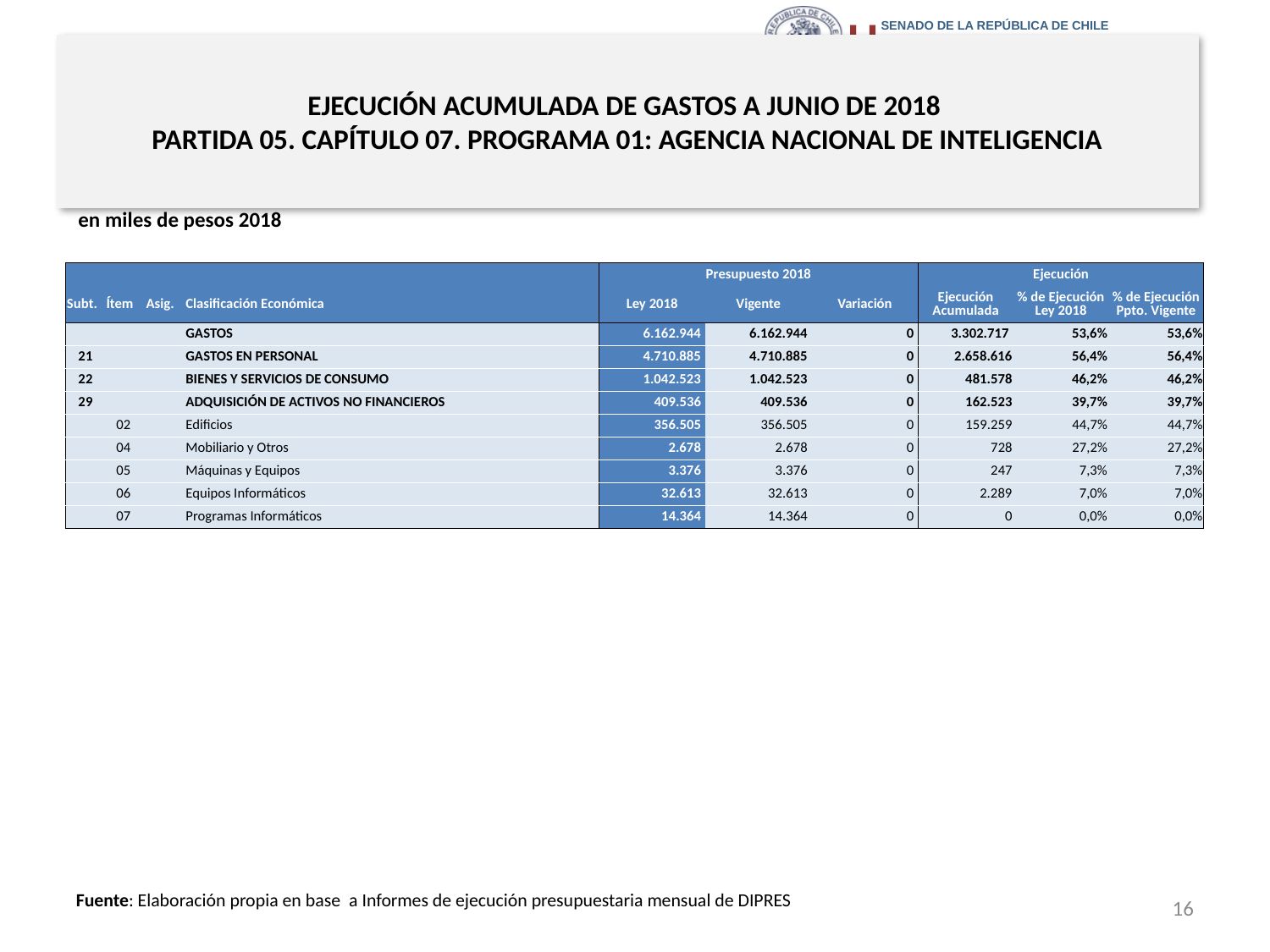

# EJECUCIÓN ACUMULADA DE GASTOS A JUNIO DE 2018 PARTIDA 05. CAPÍTULO 07. PROGRAMA 01: AGENCIA NACIONAL DE INTELIGENCIA
en miles de pesos 2018
|  |  |  |  | Presupuesto 2018 |  |  | Ejecución |  |  |
| --- | --- | --- | --- | --- | --- | --- | --- | --- | --- |
| Subt. | Ítem | Asig. | Clasificación Económica | Ley 2018 | Vigente | Variación | Ejecución Acumulada | % de Ejecución Ley 2018 | % de Ejecución Ppto. Vigente |
|  |  |  | GASTOS | 6.162.944 | 6.162.944 | 0 | 3.302.717 | 53,6% | 53,6% |
| 21 |  |  | GASTOS EN PERSONAL | 4.710.885 | 4.710.885 | 0 | 2.658.616 | 56,4% | 56,4% |
| 22 |  |  | BIENES Y SERVICIOS DE CONSUMO | 1.042.523 | 1.042.523 | 0 | 481.578 | 46,2% | 46,2% |
| 29 |  |  | ADQUISICIÓN DE ACTIVOS NO FINANCIEROS | 409.536 | 409.536 | 0 | 162.523 | 39,7% | 39,7% |
|  | 02 |  | Edificios | 356.505 | 356.505 | 0 | 159.259 | 44,7% | 44,7% |
|  | 04 |  | Mobiliario y Otros | 2.678 | 2.678 | 0 | 728 | 27,2% | 27,2% |
|  | 05 |  | Máquinas y Equipos | 3.376 | 3.376 | 0 | 247 | 7,3% | 7,3% |
|  | 06 |  | Equipos Informáticos | 32.613 | 32.613 | 0 | 2.289 | 7,0% | 7,0% |
|  | 07 |  | Programas Informáticos | 14.364 | 14.364 | 0 | 0 | 0,0% | 0,0% |
16